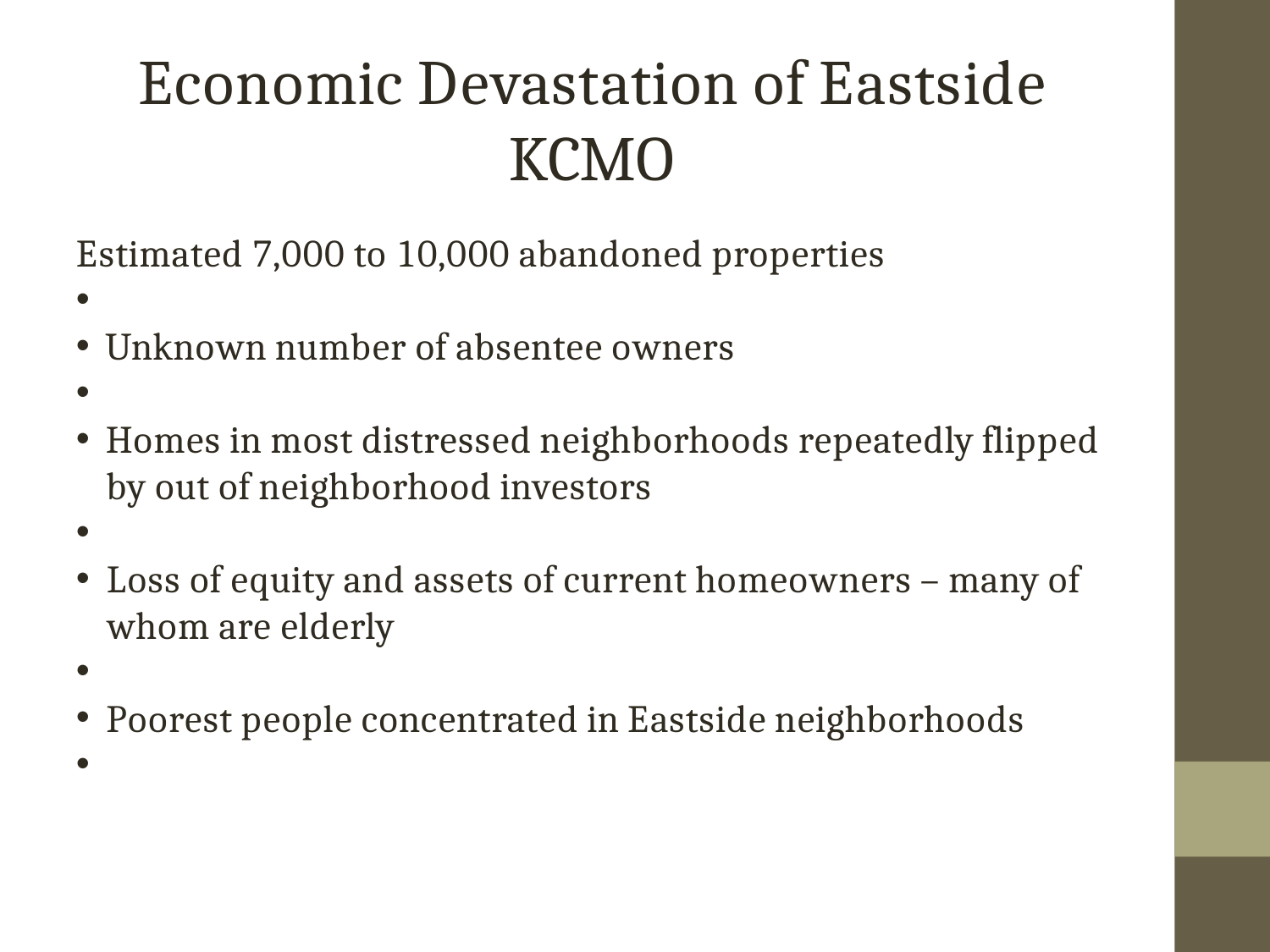

Economic Devastation of Eastside KCMO
Estimated 7,000 to 10,000 abandoned properties

Unknown number of absentee owners

Homes in most distressed neighborhoods repeatedly flipped by out of neighborhood investors

Loss of equity and assets of current homeowners – many of whom are elderly

Poorest people concentrated in Eastside neighborhoods